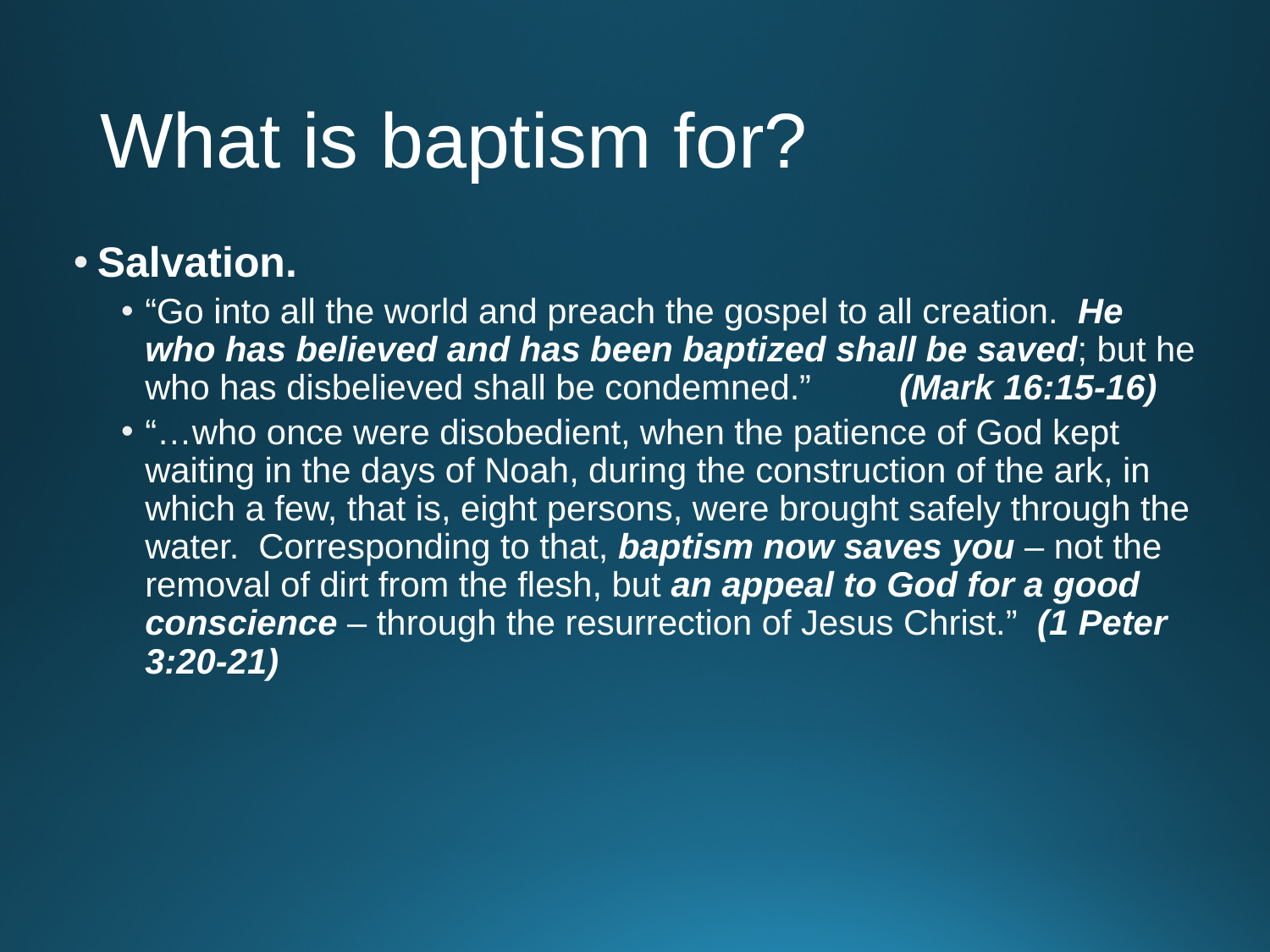

# What is baptism for?
Salvation.
“Go into all the world and preach the gospel to all creation.  He who has believed and has been baptized shall be saved; but he who has disbelieved shall be condemned.”         (Mark 16:15-16)
“…who once were disobedient, when the patience of God kept waiting in the days of Noah, during the construction of the ark, in which a few, that is, eight persons, were brought safely through the water.  Corresponding to that, baptism now saves you – not the removal of dirt from the flesh, but an appeal to God for a good conscience – through the resurrection of Jesus Christ.”  (1 Peter 3:20-21)